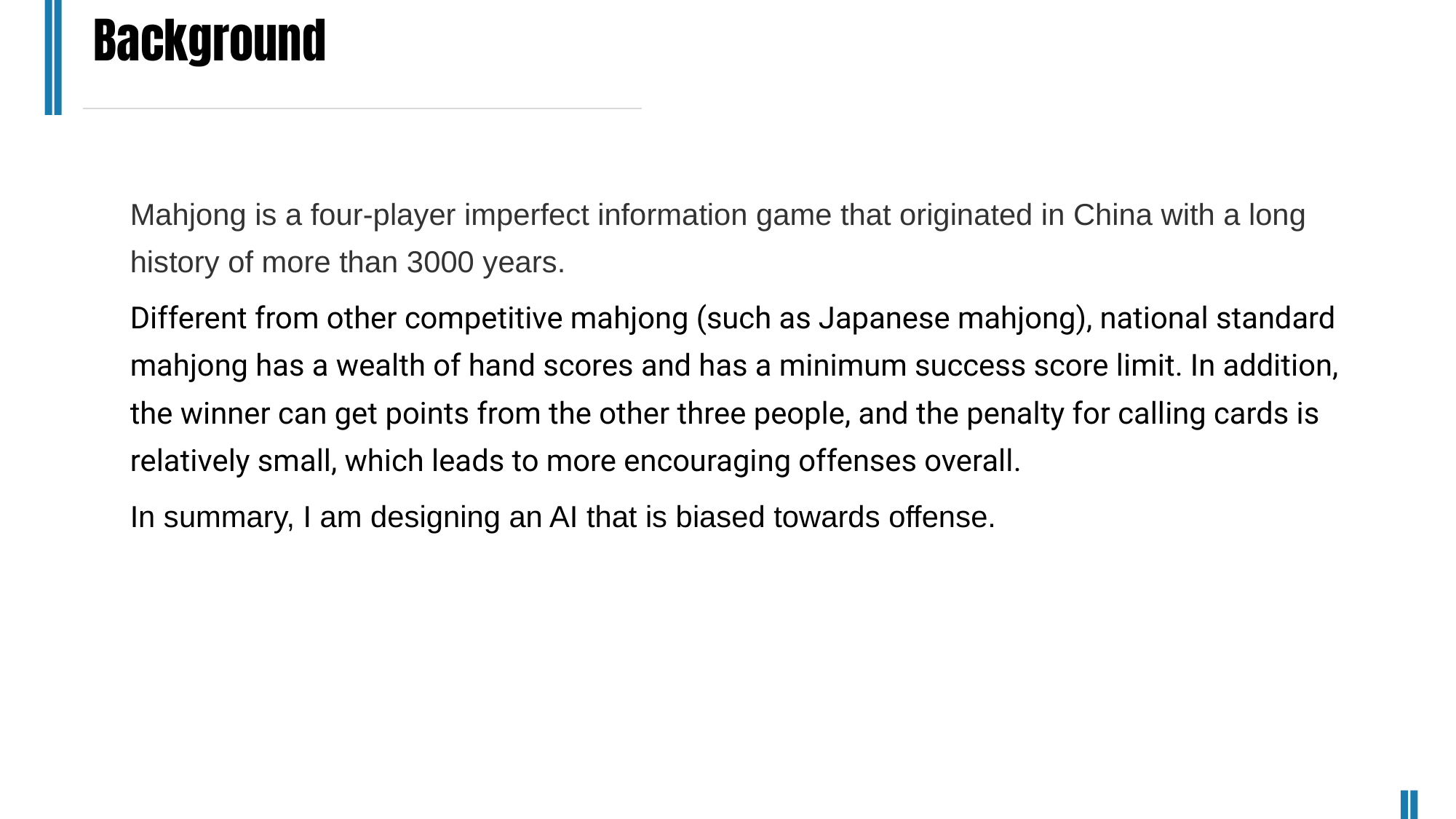

Background
Mahjong is a four-player imperfect information game that originated in China with a long history of more than 3000 years.
Different from other competitive mahjong (such as Japanese mahjong), national standard mahjong has a wealth of hand scores and has a minimum success score limit. In addition, the winner can get points from the other three people, and the penalty for calling cards is relatively small, which leads to more encouraging offenses overall.
In summary, I am designing an AI that is biased towards offense.